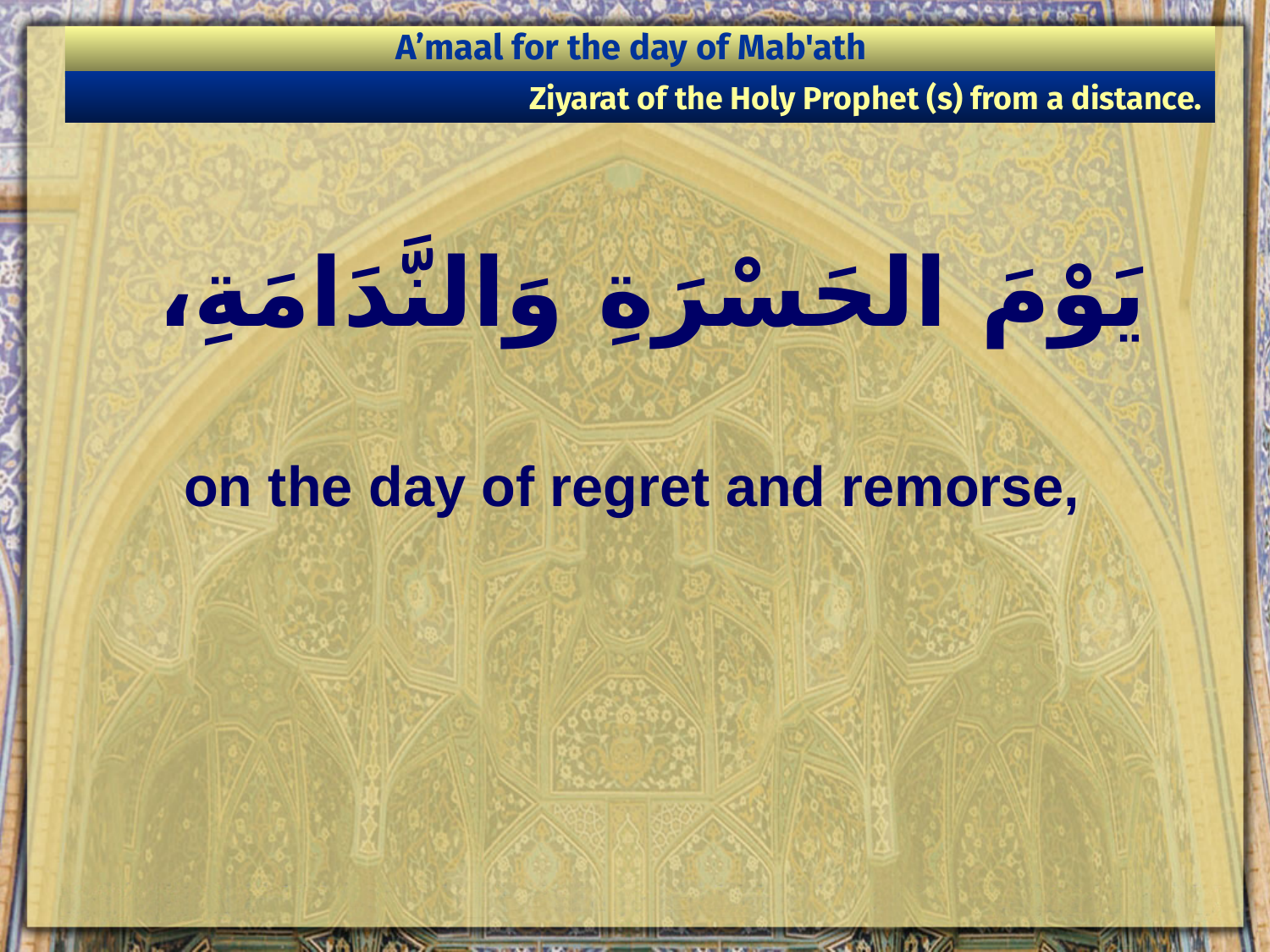

A’maal for the day of Mab'ath
Ziyarat of the Holy Prophet (s) from a distance.
# يَوْمَ الحَسْرَةِ وَالنَّدَامَةِ،
on the day of regret and remorse,